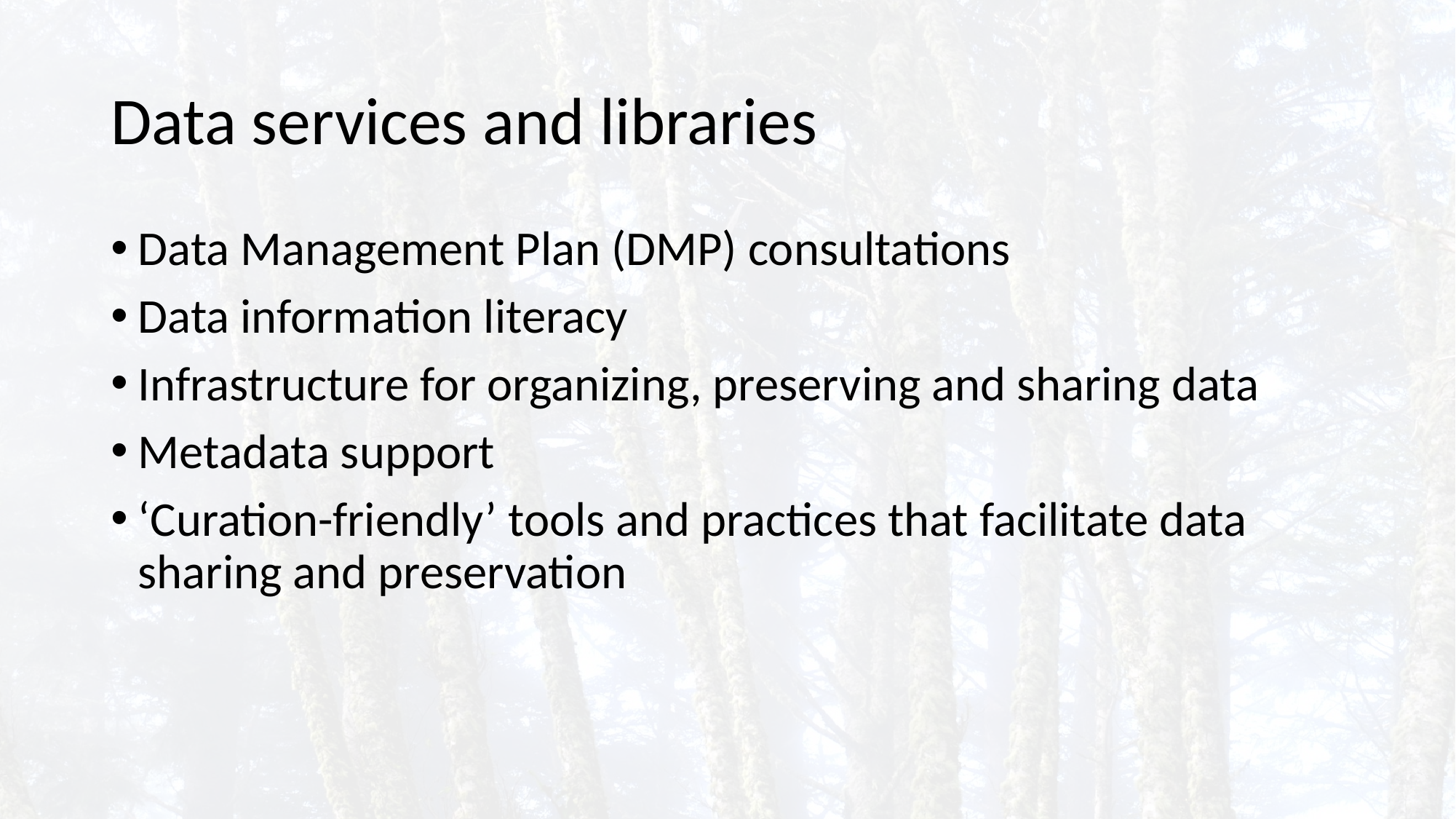

# Data services and libraries
Data Management Plan (DMP) consultations
Data information literacy
Infrastructure for organizing, preserving and sharing data
Metadata support
‘Curation-friendly’ tools and practices that facilitate data sharing and preservation